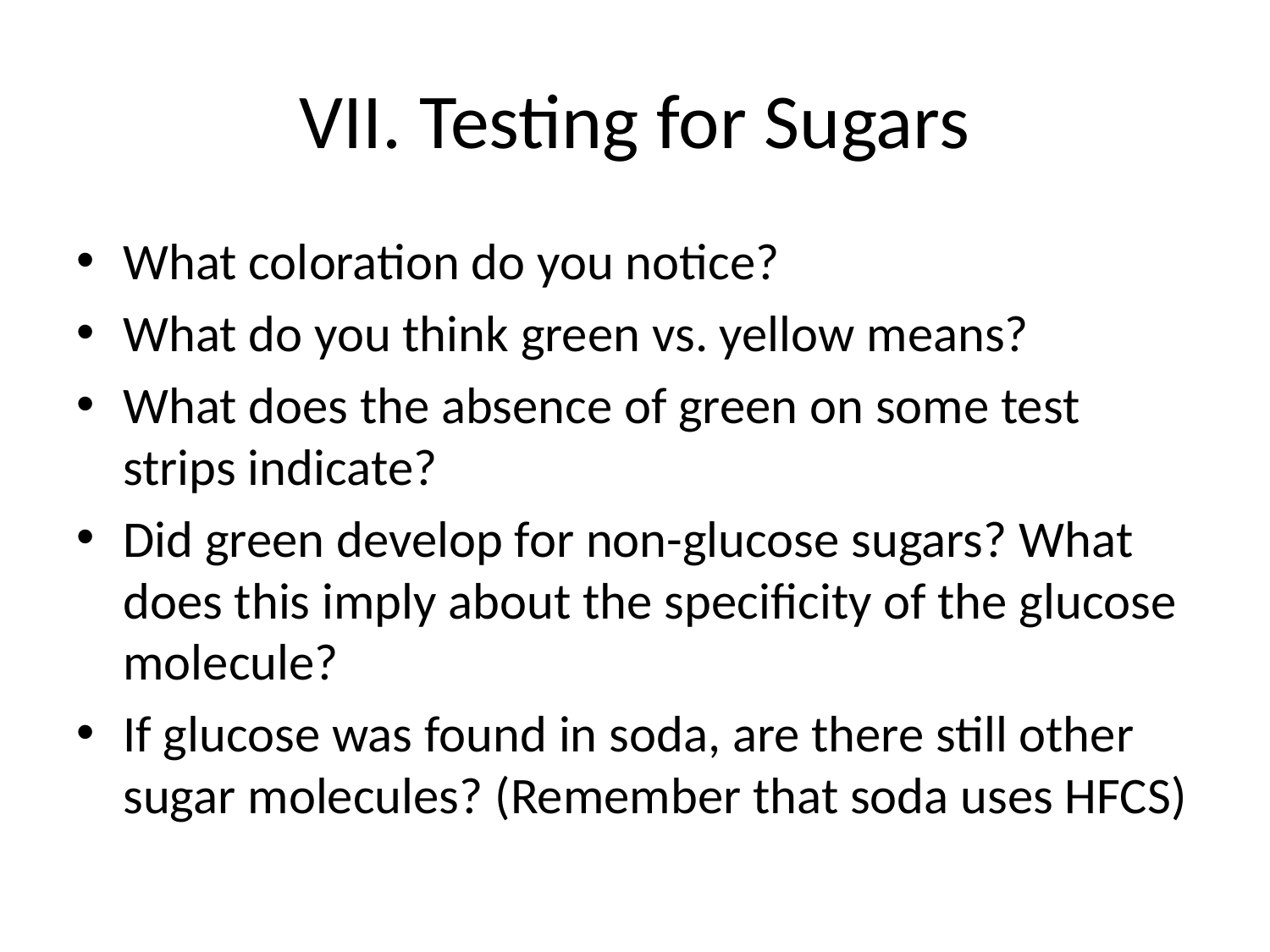

# VII. Testing for Sugars
What coloration do you notice?
What do you think green vs. yellow means?
What does the absence of green on some test strips indicate?
Did green develop for non-glucose sugars? What does this imply about the specificity of the glucose molecule?
If glucose was found in soda, are there still other sugar molecules? (Remember that soda uses HFCS)